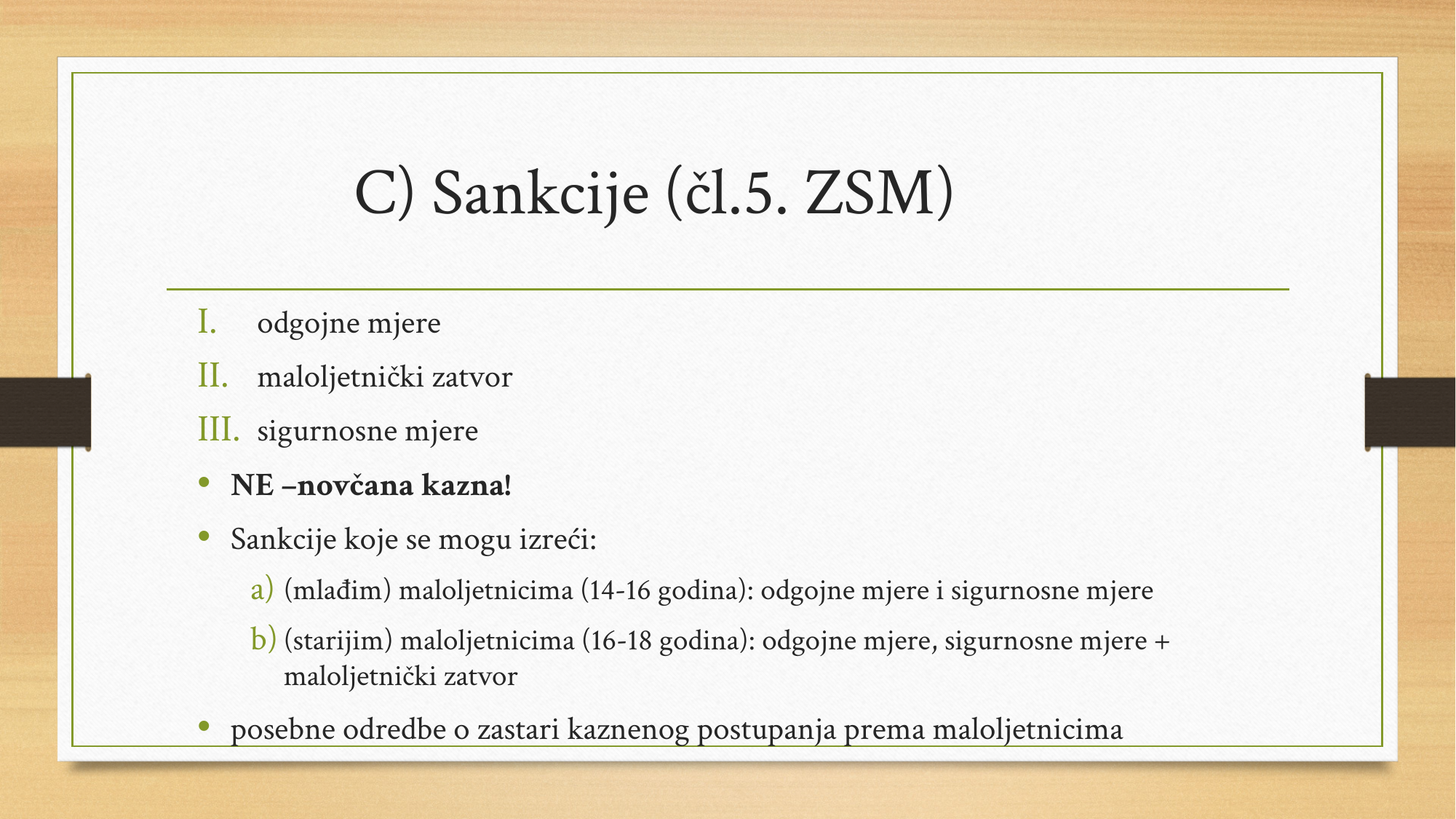

# C) Sankcije (čl.5. ZSM)
odgojne mjere
maloljetnički zatvor
sigurnosne mjere
NE –novčana kazna!
Sankcije koje se mogu izreći:
(mlađim) maloljetnicima (14-16 godina): odgojne mjere i sigurnosne mjere
(starijim) maloljetnicima (16-18 godina): odgojne mjere, sigurnosne mjere + maloljetnički zatvor
posebne odredbe o zastari kaznenog postupanja prema maloljetnicima